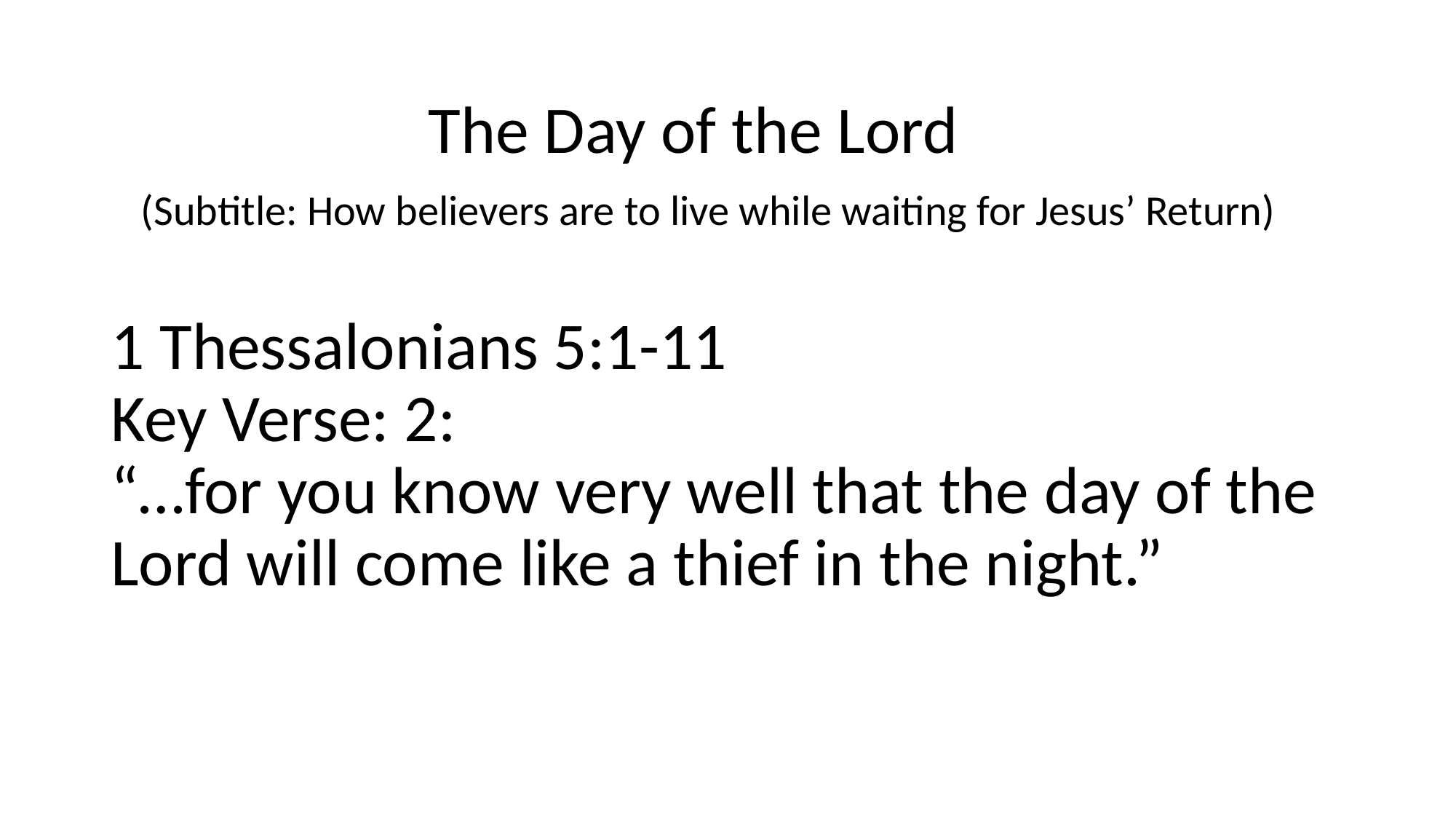

# The Day of the Lord (Subtitle: How believers are to live while waiting for Jesus’ Return) 1 Thessalonians 5:1-11 Key Verse: 2: “…for you know very well that the day of the Lord will come like a thief in the night.”